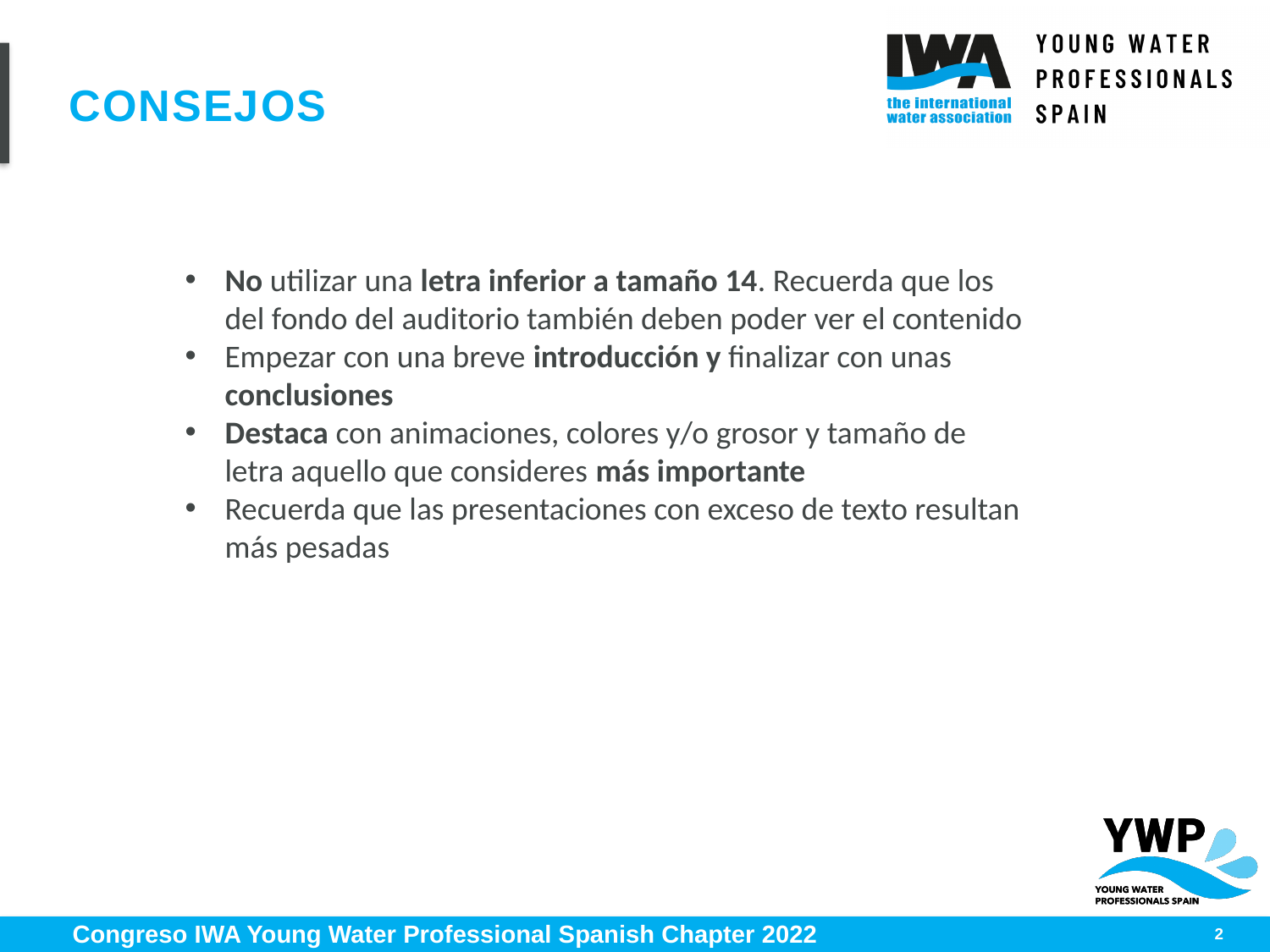

# Consejos
No utilizar una letra inferior a tamaño 14. Recuerda que los del fondo del auditorio también deben poder ver el contenido
Empezar con una breve introducción y finalizar con unas conclusiones
Destaca con animaciones, colores y/o grosor y tamaño de letra aquello que consideres más importante
Recuerda que las presentaciones con exceso de texto resultan más pesadas